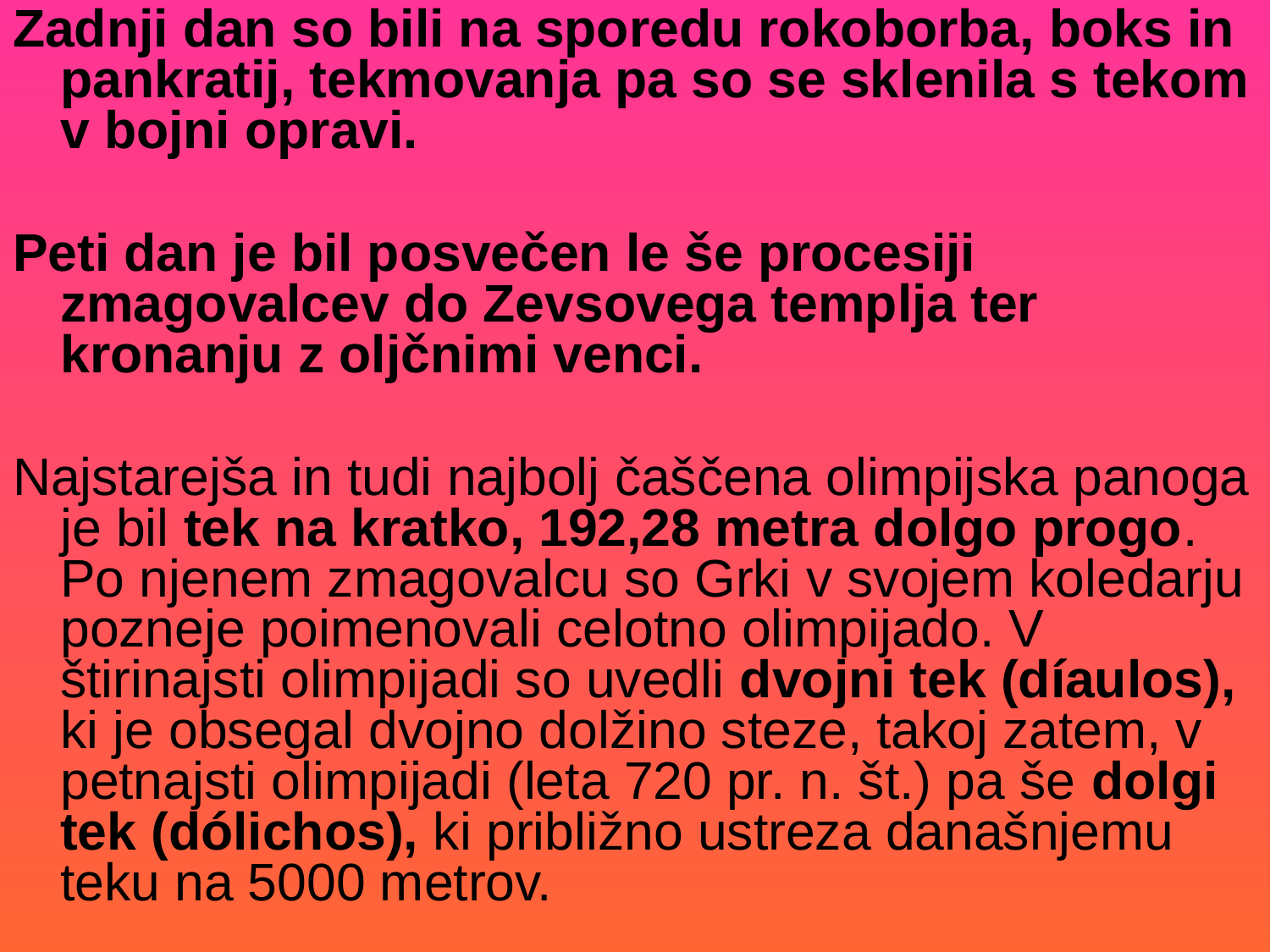

Zadnji dan so bili na sporedu rokoborba, boks in pankratij, tekmovanja pa so se sklenila s tekom v bojni opravi.

Peti dan je bil posvečen le še procesiji zmagovalcev do Zevsovega templja ter kronanju z oljčnimi venci.

Najstarejša in tudi najbolj čaščena olimpijska panoga je bil tek na kratko, 192,28 metra dolgo progo. Po njenem zmagovalcu so Grki v svojem koledarju pozneje poimenovali celotno olimpijado. V štirinajsti olimpijadi so uvedli dvojni tek (díaulos), ki je obsegal dvojno dolžino steze, takoj zatem, v petnajsti olimpijadi (leta 720 pr. n. št.) pa še dolgi tek (dólichos), ki približno ustreza današnjemu teku na 5000 metrov.